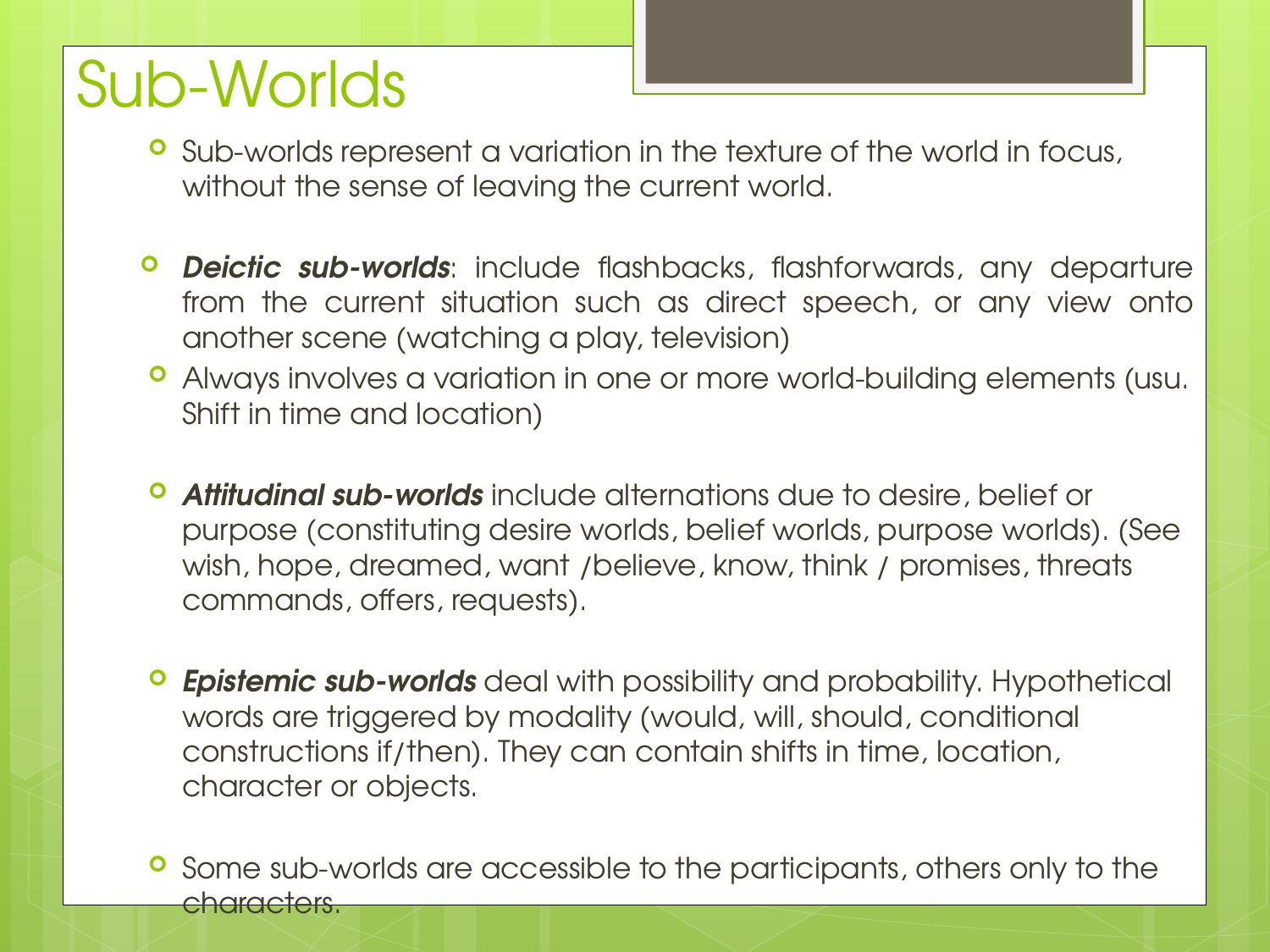

# Sub-Worlds
Sub-worlds represent a variation in the texture of the world in focus, without the sense of leaving the current world.

Deictic sub-worlds: include flashbacks, flashforwards, any departure from the current situation such as direct speech, or any view onto another scene (watching a play, television)
Always involves a variation in one or more world-building elements (usu. Shift in time and location)

Attitudinal sub-worlds include alternations due to desire, belief or purpose (constituting desire worlds, belief worlds, purpose worlds). (See wish, hope, dreamed, want /believe, know, think / promises, threats commands, offers, requests).

Epistemic sub-worlds deal with possibility and probability. Hypothetical words are triggered by modality (would, will, should, conditional constructions if/then). They can contain shifts in time, location, character or objects.

Some sub-worlds are accessible to the participants, others only to the characters.